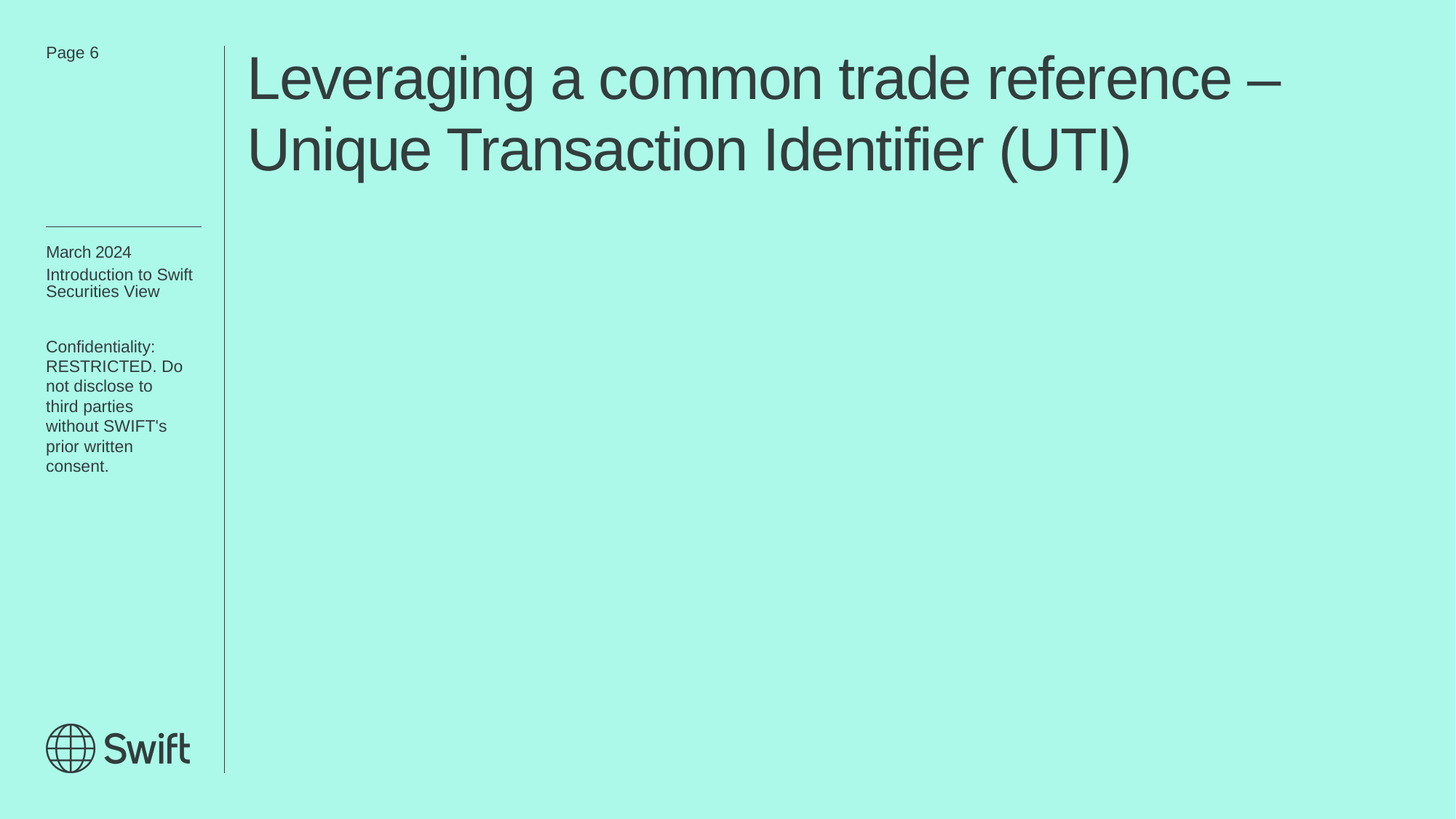

Page 6
Leveraging a common trade reference – Unique Transaction Identifier (UTI)
March 2024
Introduction to Swift Securities View
Confidentiality: RESTRICTED. Do not disclose to third parties without SWIFT's prior written consent.